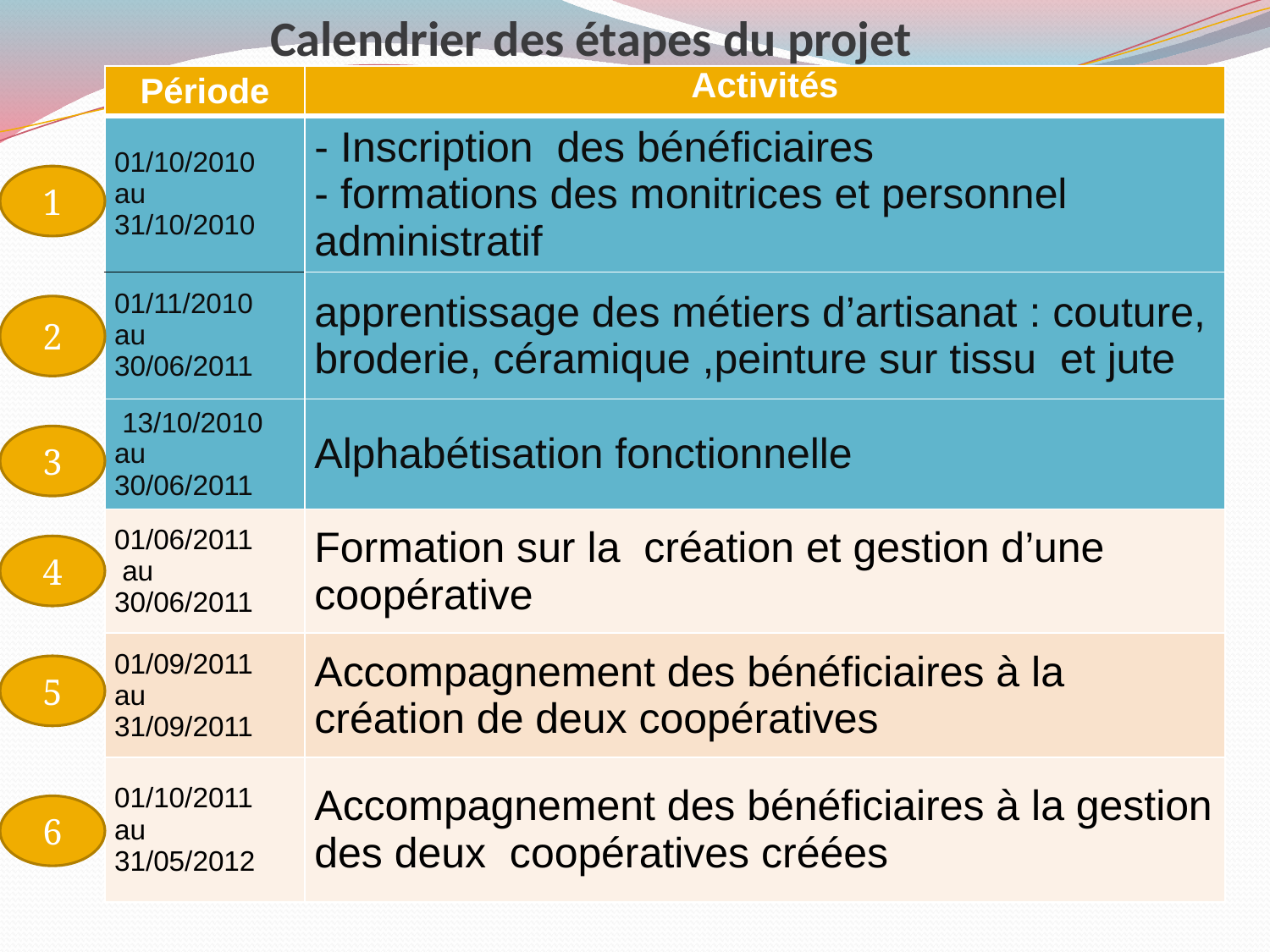

Calendrier des étapes du projet
| Période | Activités |
| --- | --- |
| 01/10/2010 au 31/10/2010 | - Inscription des bénéficiaires - formations des monitrices et personnel administratif |
| 01/11/2010 au 30/06/2011 | apprentissage des métiers d’artisanat : couture, broderie, céramique ,peinture sur tissu et jute |
| 13/10/2010 au 30/06/2011 | Alphabétisation fonctionnelle |
| 01/06/2011 au 30/06/2011 | Formation sur la création et gestion d’une coopérative |
| 01/09/2011 au 31/09/2011 | Accompagnement des bénéficiaires à la création de deux coopératives |
| 01/10/2011 au 31/05/2012 | Accompagnement des bénéficiaires à la gestion des deux coopératives créées |
1
2
3
4
5
6